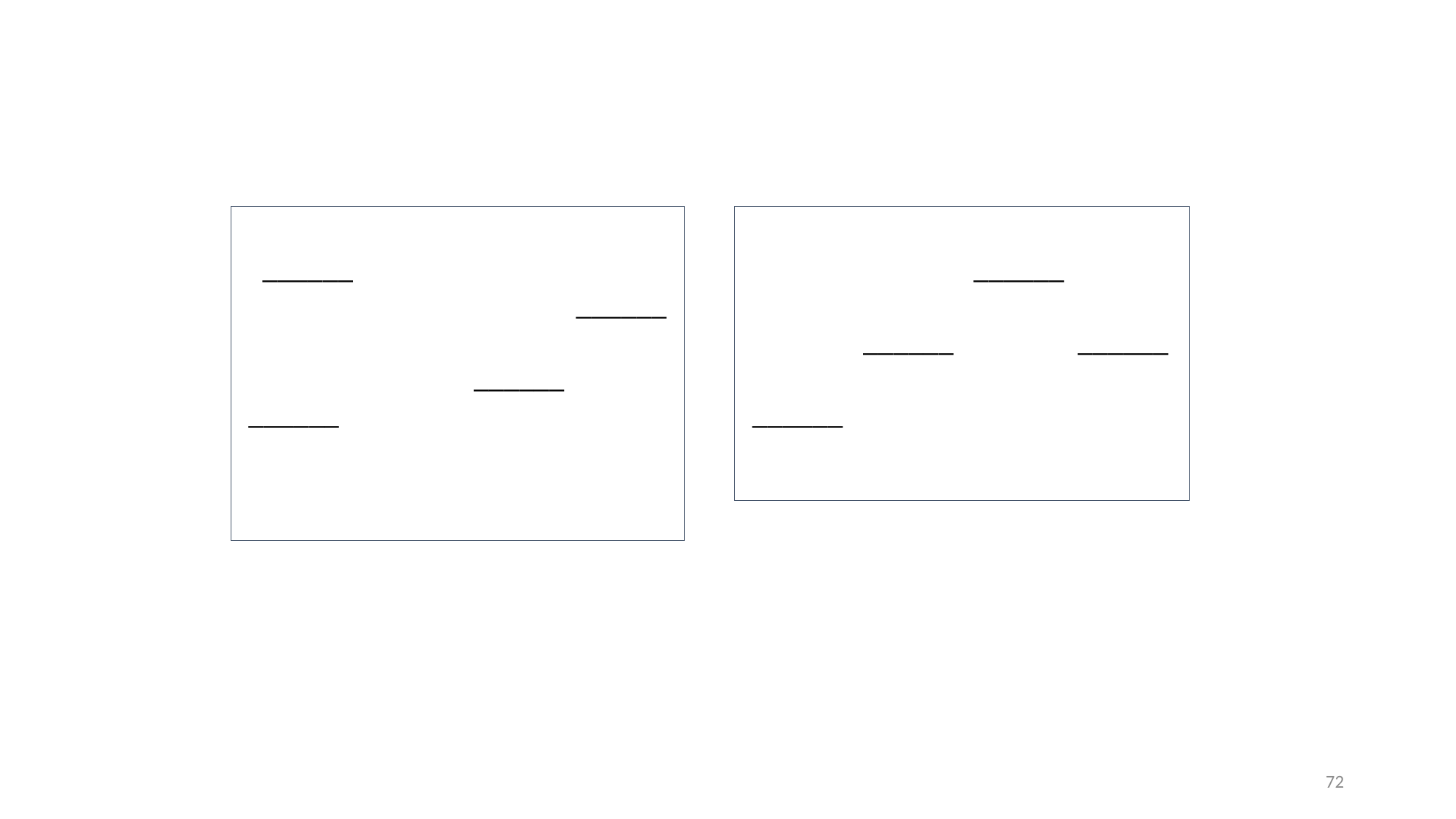

______
                     		 ______

		  ______                 ______

                                 ______

                 ______                  ______

 ______

72